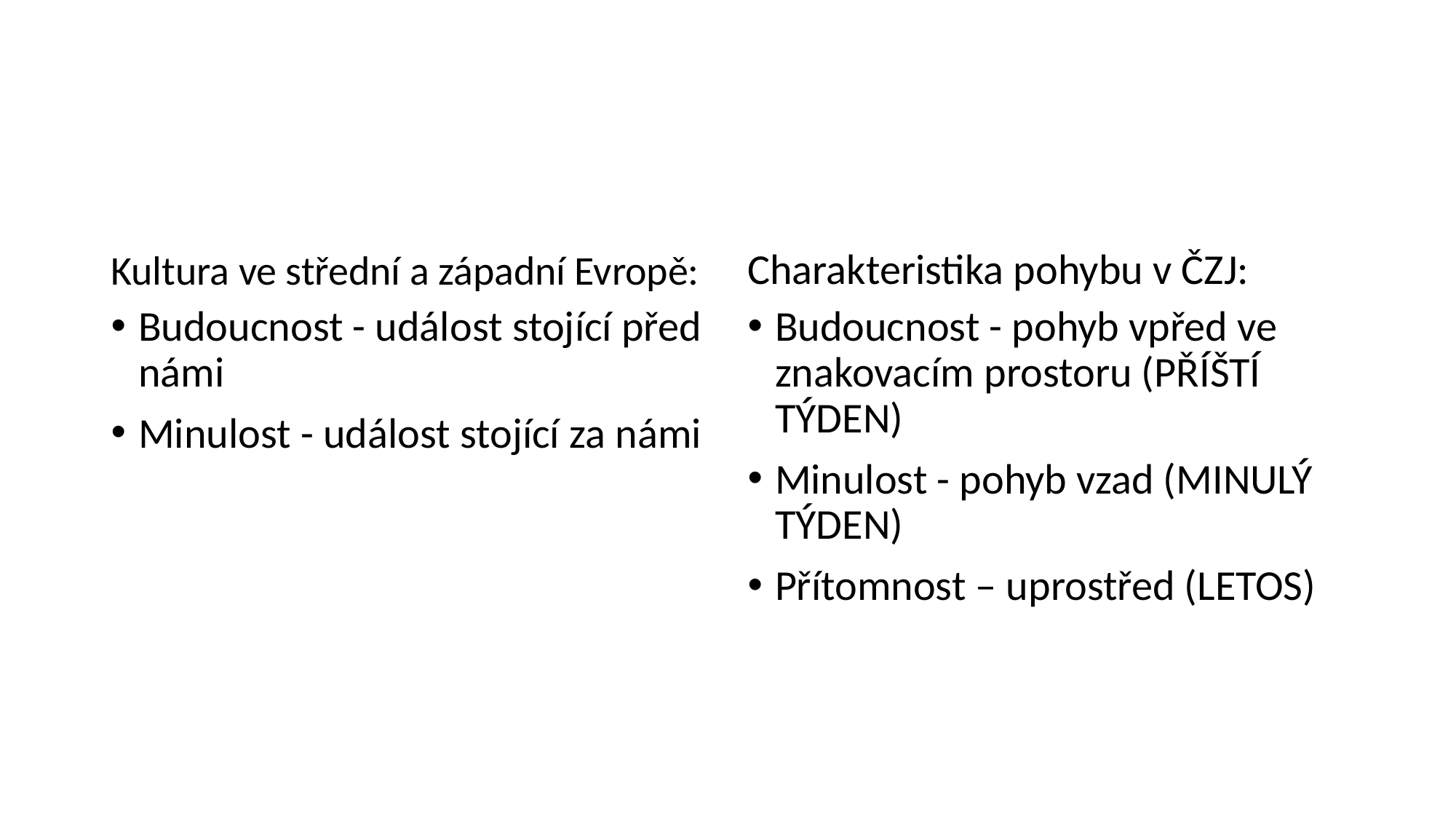

#
Kultura ve střední a západní Evropě:
Charakteristika pohybu v ČZJ:
Budoucnost - událost stojící před námi
Minulost - událost stojící za námi
Budoucnost - pohyb vpřed ve znakovacím prostoru (PŘÍŠTÍ TÝDEN)
Minulost - pohyb vzad (MINULÝ TÝDEN)
Přítomnost – uprostřed (LETOS)